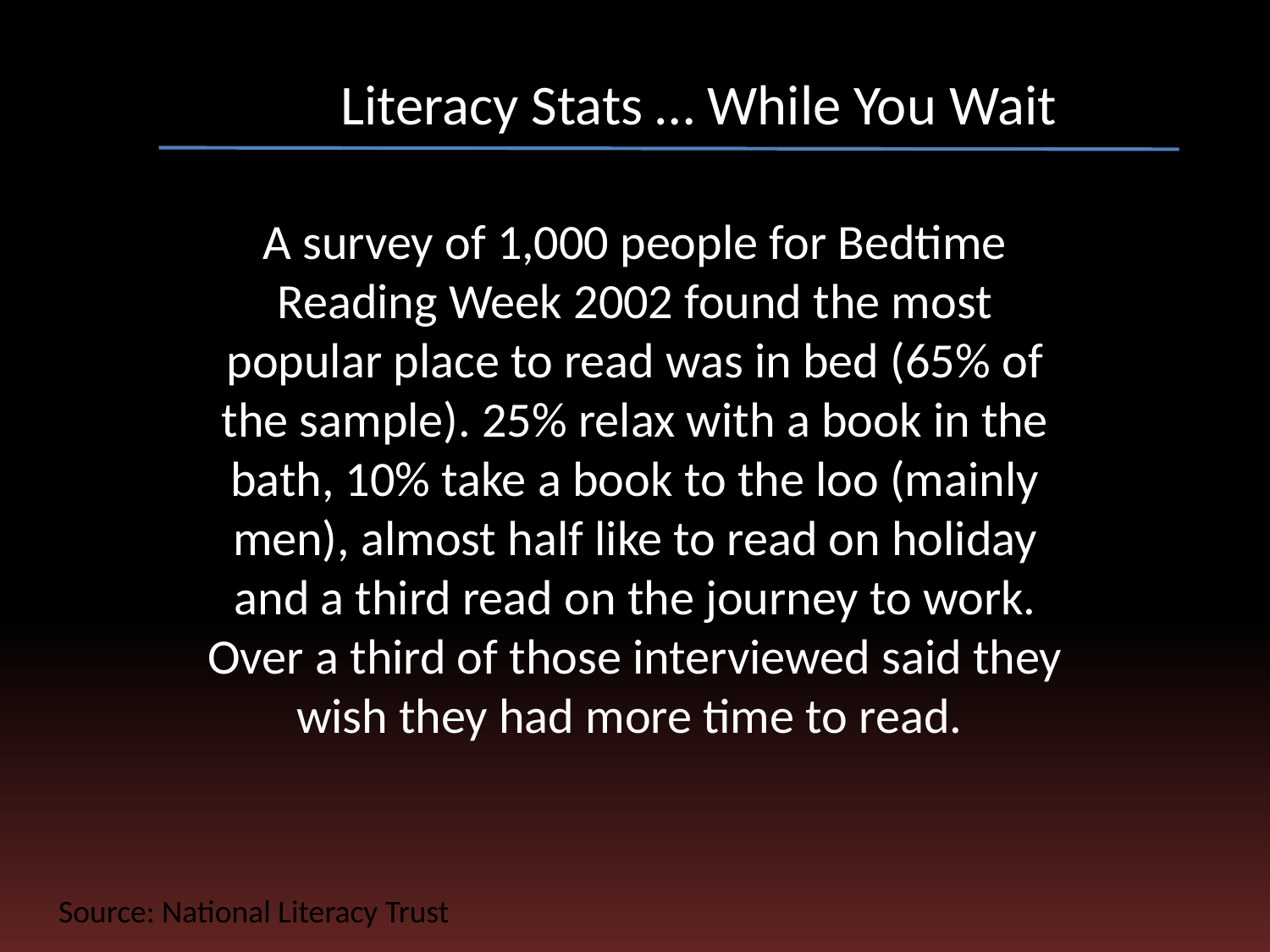

# Literacy Stats … While You Wait
A survey of 1,000 people for Bedtime Reading Week 2002 found the most popular place to read was in bed (65% of the sample). 25% relax with a book in the bath, 10% take a book to the loo (mainly men), almost half like to read on holiday and a third read on the journey to work. Over a third of those interviewed said they wish they had more time to read.
Source: National Literacy Trust